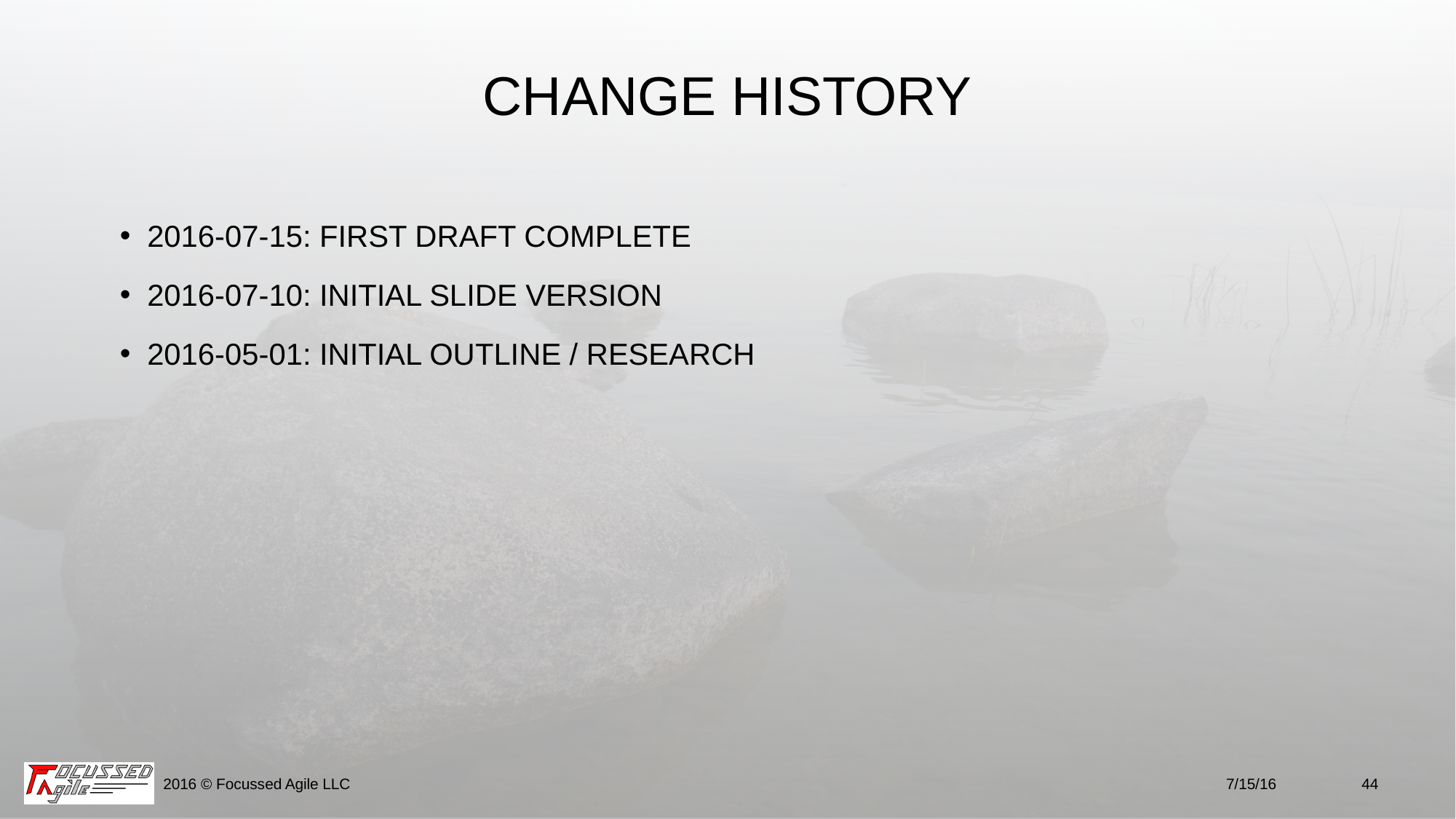

# Change History
2016-07-15: First draft complete
2016-07-10: Initial Slide Version
2016-05-01: Initial Outline / research
2016 © Focussed Agile LLC
7/15/16
44